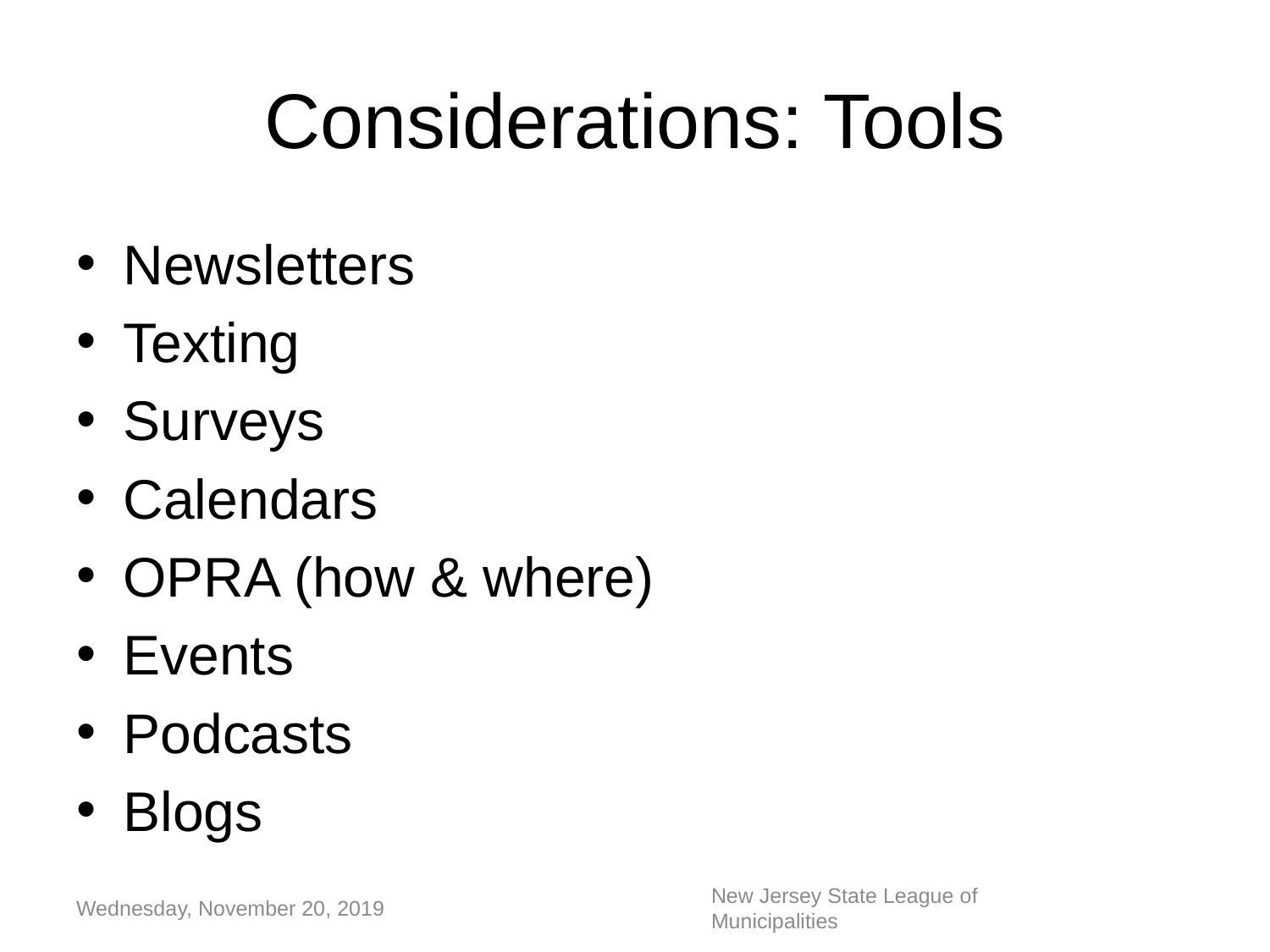

# Considerations: Tools
Newsletters
Texting
Surveys
Calendars
OPRA (how & where)
Events
Podcasts
Blogs
Wednesday, November 20, 2019
New Jersey State League of Municipalities